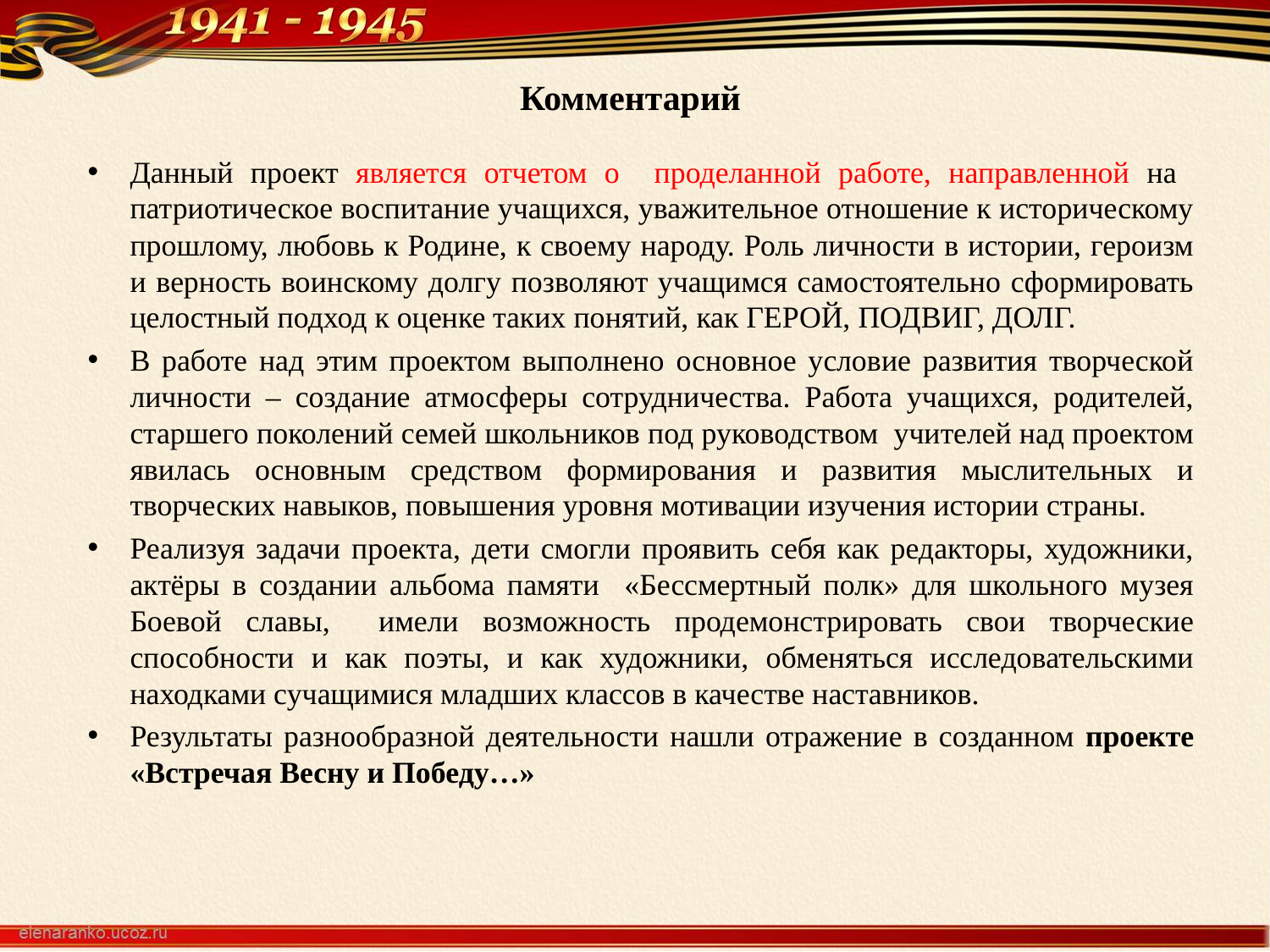

# Комментарий
Данный проект является отчетом о  проделанной работе, направленной на  патриотическое воспитание учащихся, уважительное отношение к историческому прошлому, любовь к Родине, к своему народу. Роль личности в истории, героизм и верность воинскому долгу позволяют учащимся самостоятельно сформировать целостный подход к оценке таких понятий, как ГЕРОЙ, ПОДВИГ, ДОЛГ.
В работе над этим проектом выполнено основное условие развития творческой личности – создание атмосферы сотрудничества. Работа учащихся, родителей, старшего поколений семей школьников под руководством  учителей над проектом явилась основным средством формирования и развития мыслительных и творческих навыков, повышения уровня мотивации изучения истории страны.
Реализуя задачи проекта, дети смогли проявить себя как редакторы, художники, актёры в создании альбома памяти  «Бессмертный полк» для школьного музея Боевой славы,  имели возможность продемонстрировать свои творческие способности и как поэты, и как художники, обменяться исследовательскими находками сучащимися младших классов в качестве наставников.
Результаты разнообразной деятельности нашли отражение в созданном проекте «Встречая Весну и Победу…»